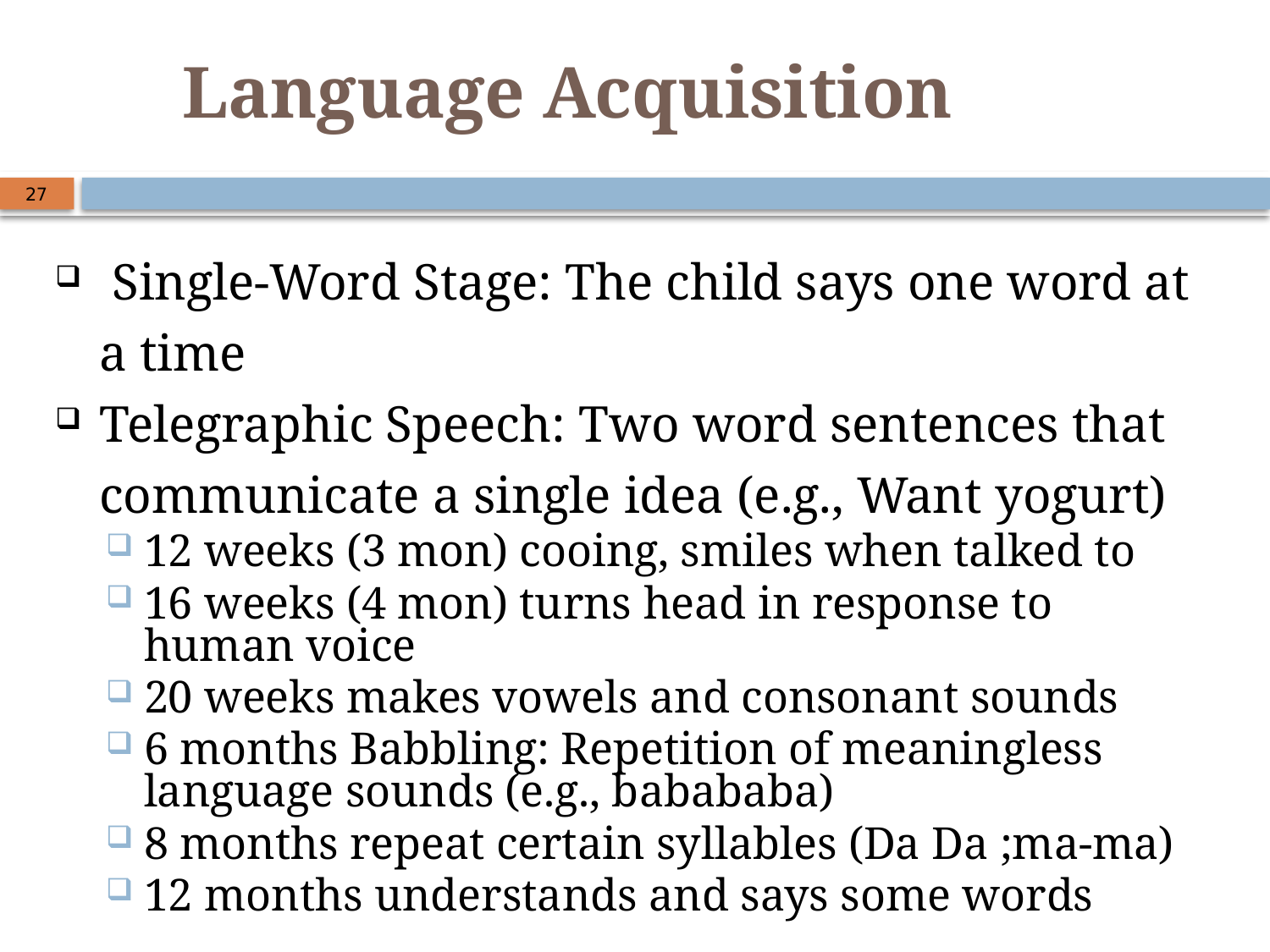

# Language Acquisition
27
 Single-Word Stage: The child says one word at a time
Telegraphic Speech: Two word sentences that communicate a single idea (e.g., Want yogurt)
12 weeks (3 mon) cooing, smiles when talked to
16 weeks (4 mon) turns head in response to human voice
20 weeks makes vowels and consonant sounds
6 months Babbling: Repetition of meaningless language sounds (e.g., babababa)
8 months repeat certain syllables (Da Da ;ma-ma)
12 months understands and says some words